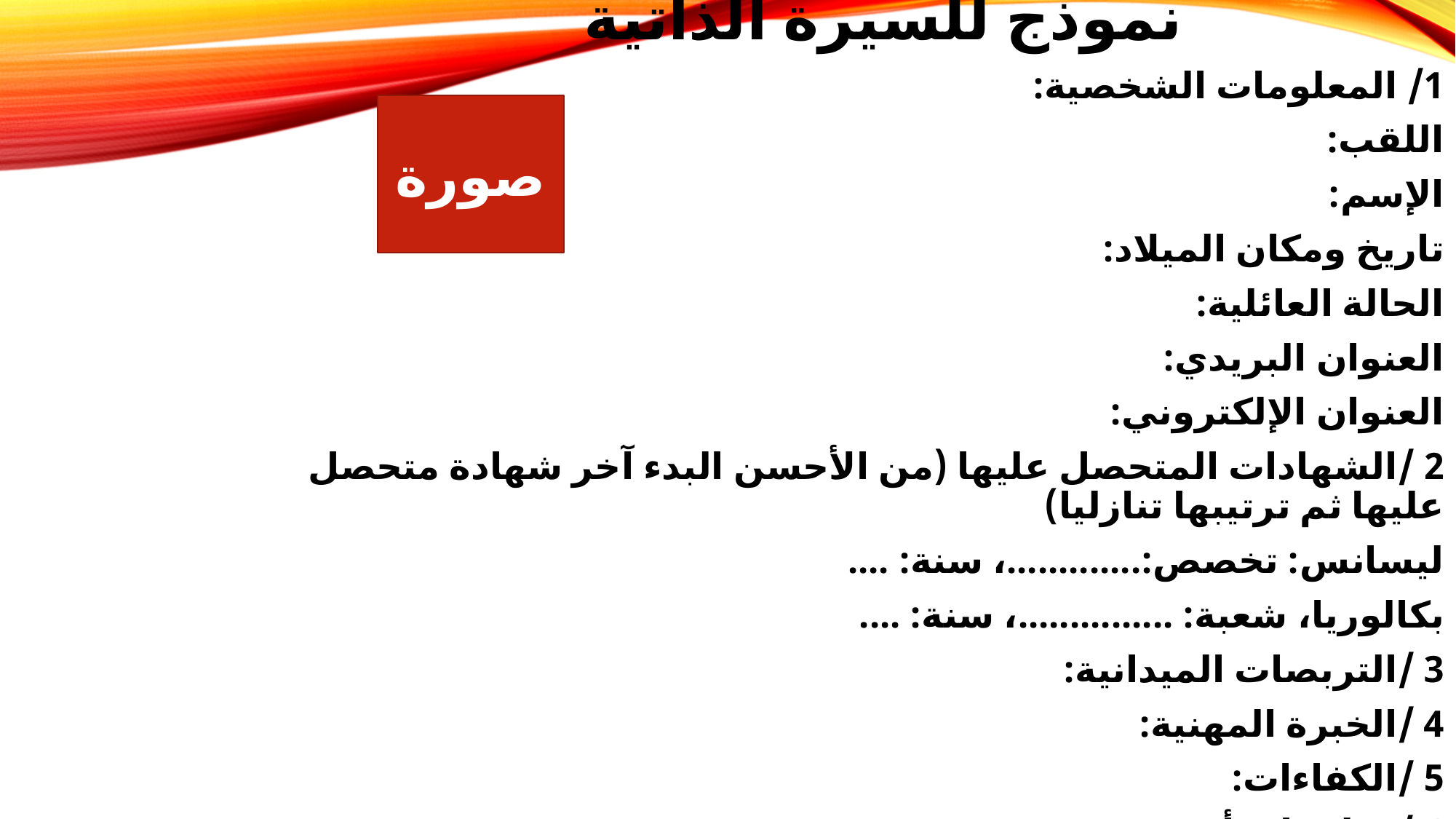

# نموذج للسيرة الذاتية
1/ المعلومات الشخصية:
اللقب:
الإسم:
تاريخ ومكان الميلاد:
الحالة العائلية:
العنوان البريدي:
العنوان الإلكتروني:
2 /الشهادات المتحصل عليها (من الأحسن البدء آخر شهادة متحصل عليها ثم ترتيبها تنازليا)
ليسانس: تخصص:.............، سنة: ....
بكالوريا، شعبة: ...............، سنة: ....
3 /التربصات الميدانية:
4 /الخبرة المهنية:
5 /الكفاءات:
6 /معلومات أخرى:
صورة